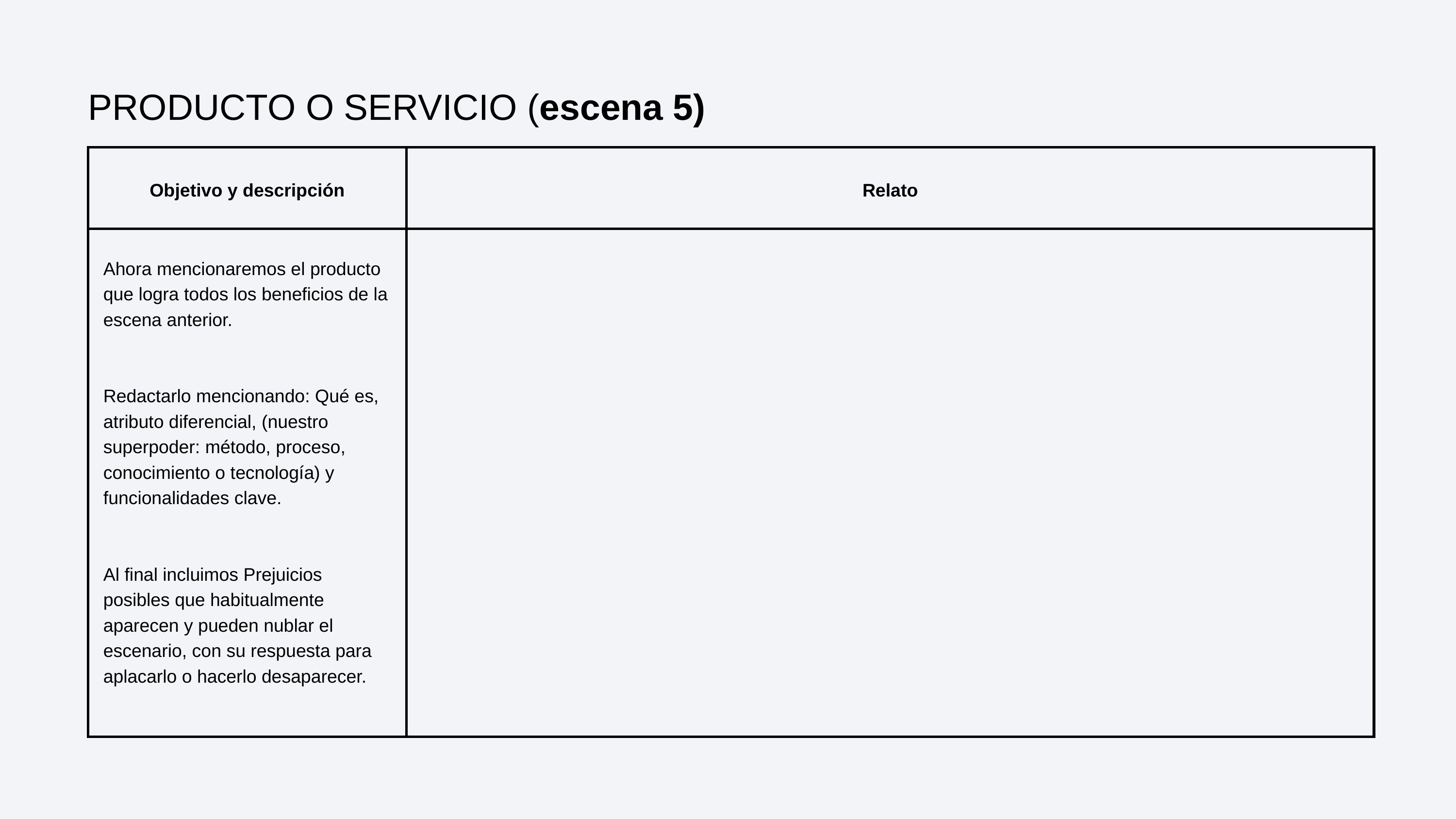

PRODUCTO O SERVICIO (escena 5)
| Objetivo y descripción | Relato |
| --- | --- |
| Ahora mencionaremos el producto que logra todos los beneficios de la escena anterior. Redactarlo mencionando: Qué es, atributo diferencial, (nuestro superpoder: método, proceso, conocimiento o tecnología) y funcionalidades clave. Al final incluimos Prejuicios posibles que habitualmente aparecen y pueden nublar el escenario, con su respuesta para aplacarlo o hacerlo desaparecer. |  |